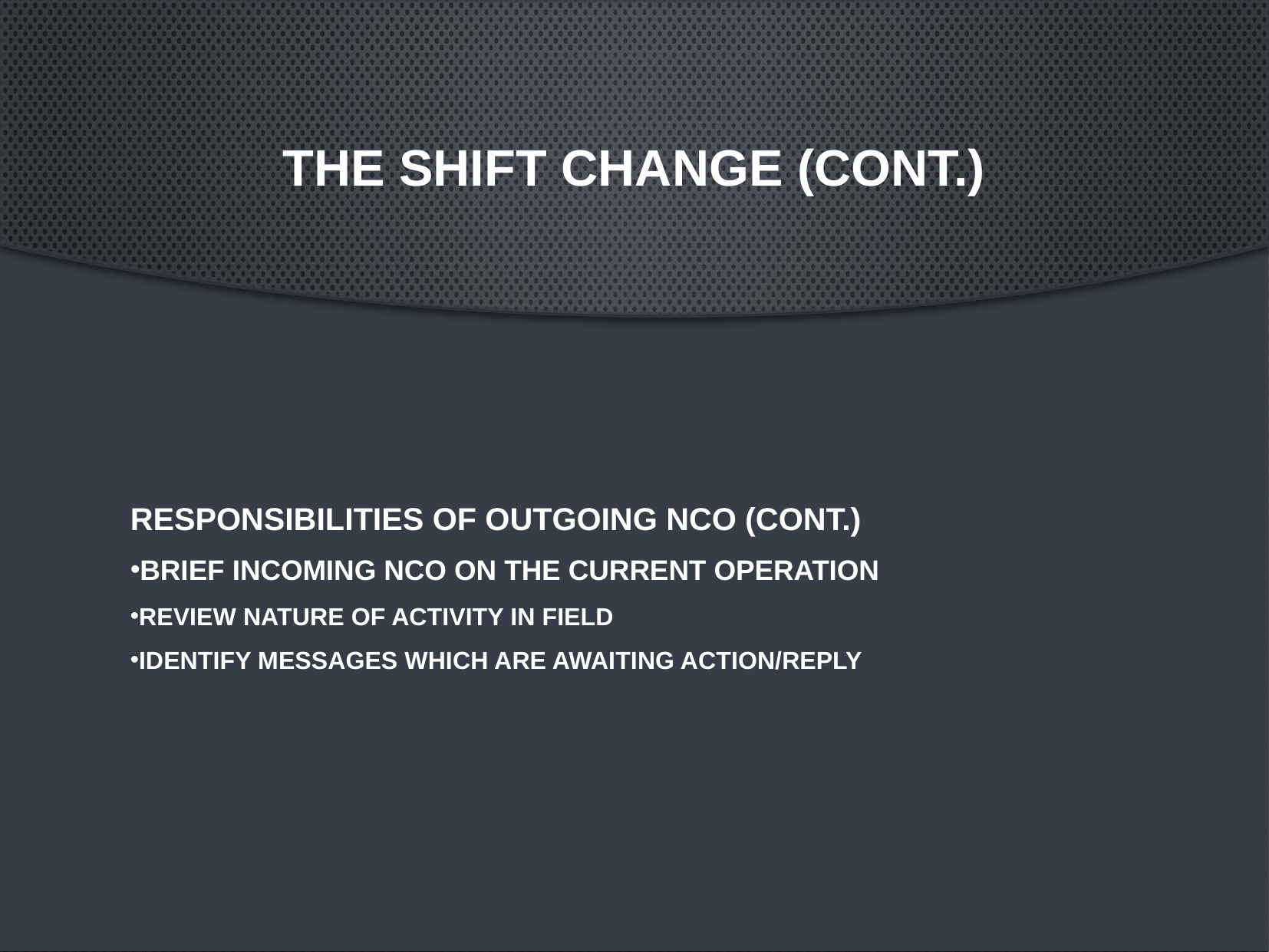

The Shift Change (cont.)
Responsibilities of Outgoing NCO (cont.)
Brief incoming NCO on the current operation
Review nature of activity in field
Identify messages which are awaiting action/reply